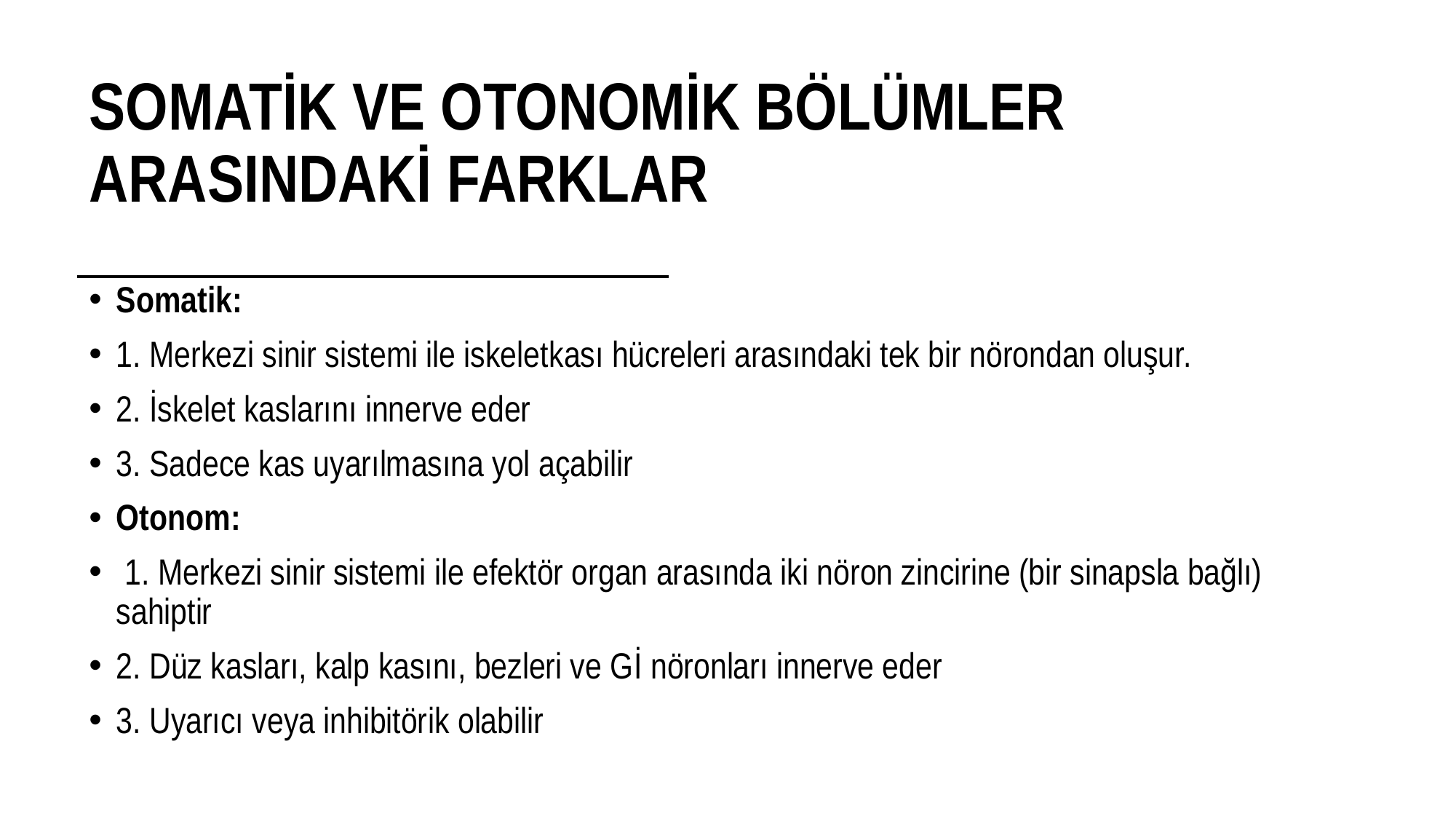

# SOMATİK VE OTONOMİK BÖLÜMLER ARASINDAKİ FARKLAR
Somatik:
1. Merkezi sinir sistemi ile iskeletkası hücreleri arasındaki tek bir nörondan oluşur.
2. İskelet kaslarını innerve eder
3. Sadece kas uyarılmasına yol açabilir
Otonom:
 1. Merkezi sinir sistemi ile efektör organ arasında iki nöron zincirine (bir sinapsla bağlı) sahiptir
2. Düz kasları, kalp kasını, bezleri ve Gİ nöronları innerve eder
3. Uyarıcı veya inhibitörik olabilir